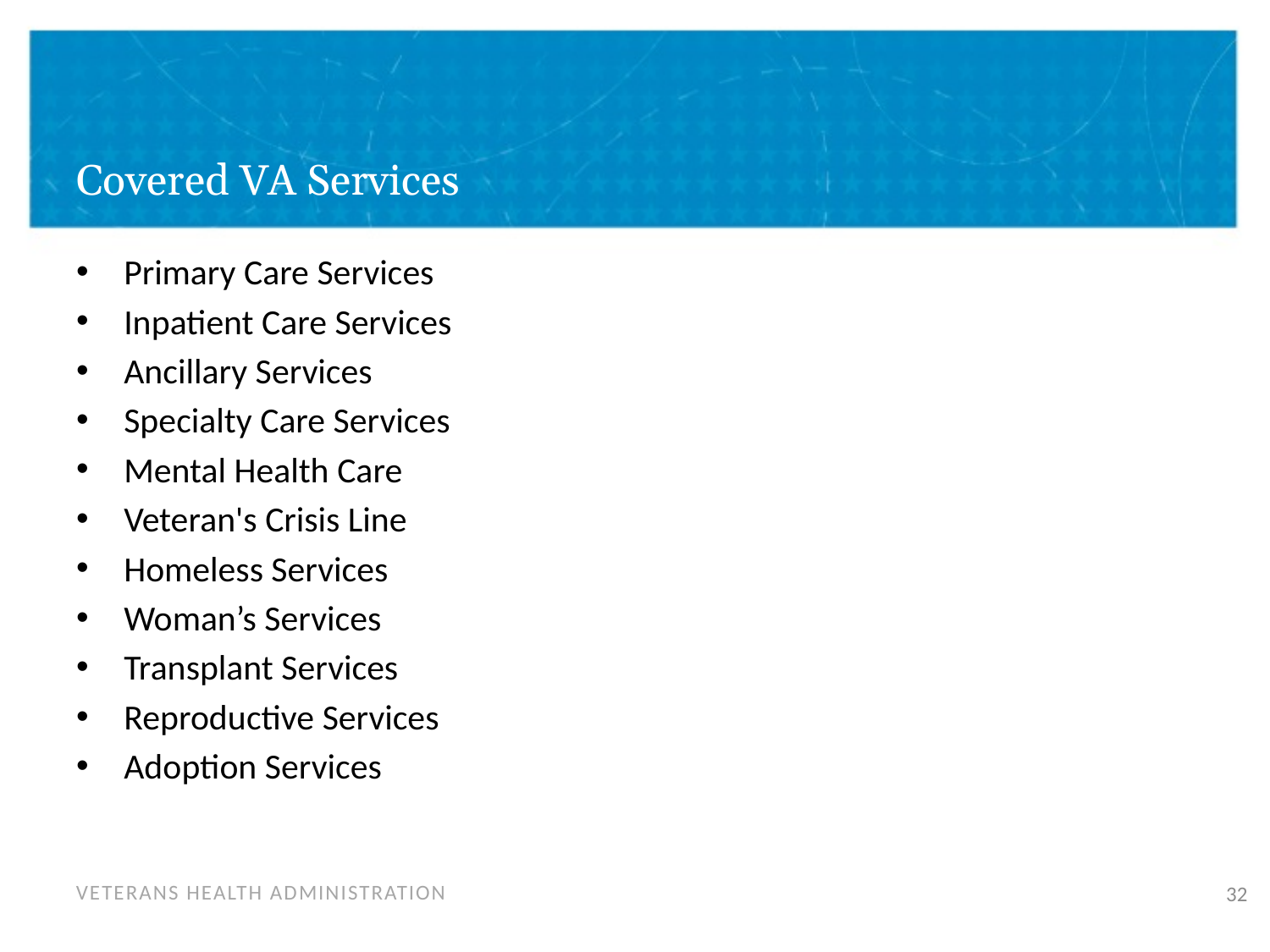

# Covered VA Services
Primary Care Services
Inpatient Care Services
Ancillary Services
Specialty Care Services
Mental Health Care
Veteran's Crisis Line
Homeless Services
Woman’s Services
Transplant Services
Reproductive Services
Adoption Services
32